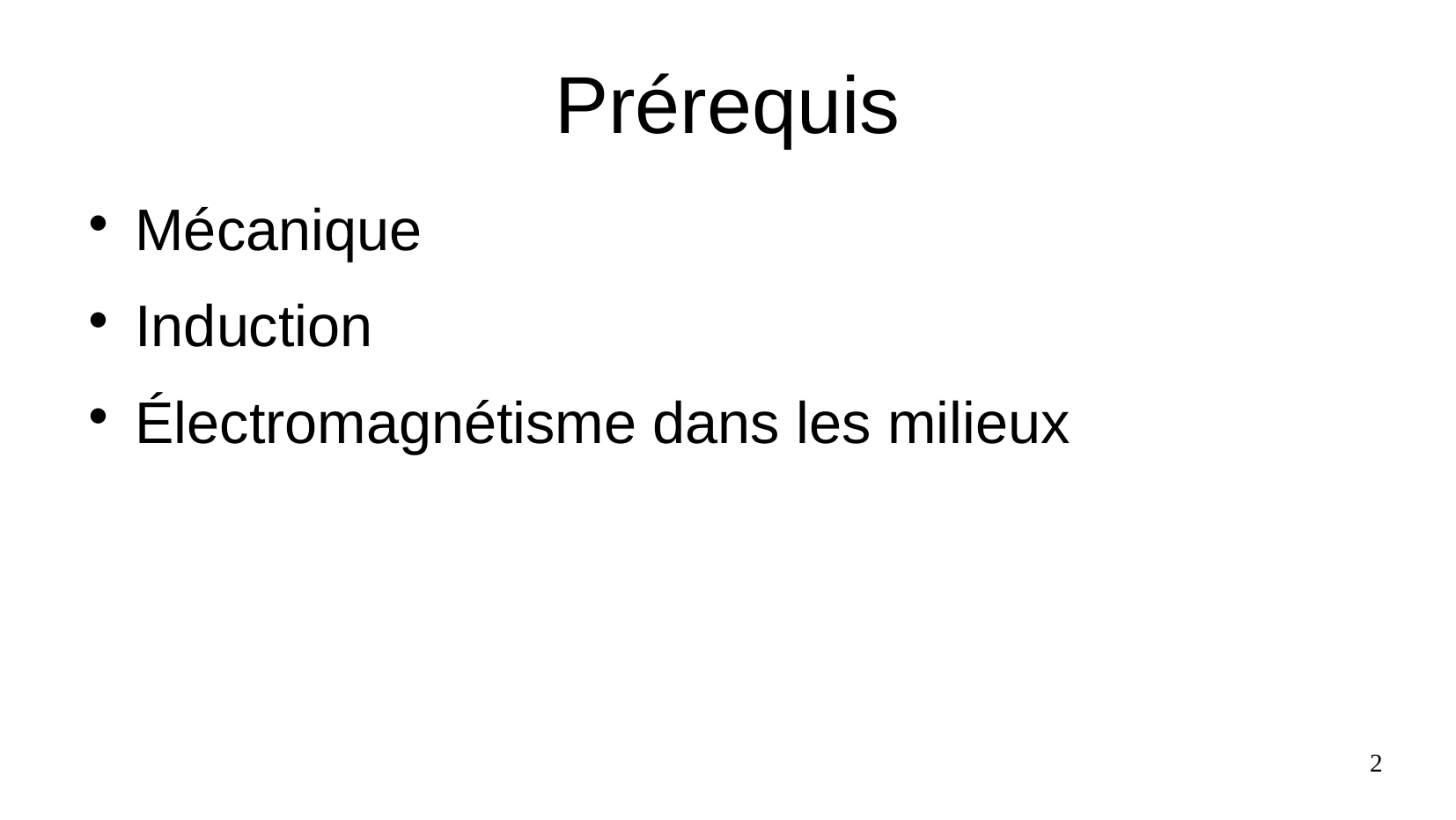

# Prérequis
Mécanique
Induction
Électromagnétisme dans les milieux
2